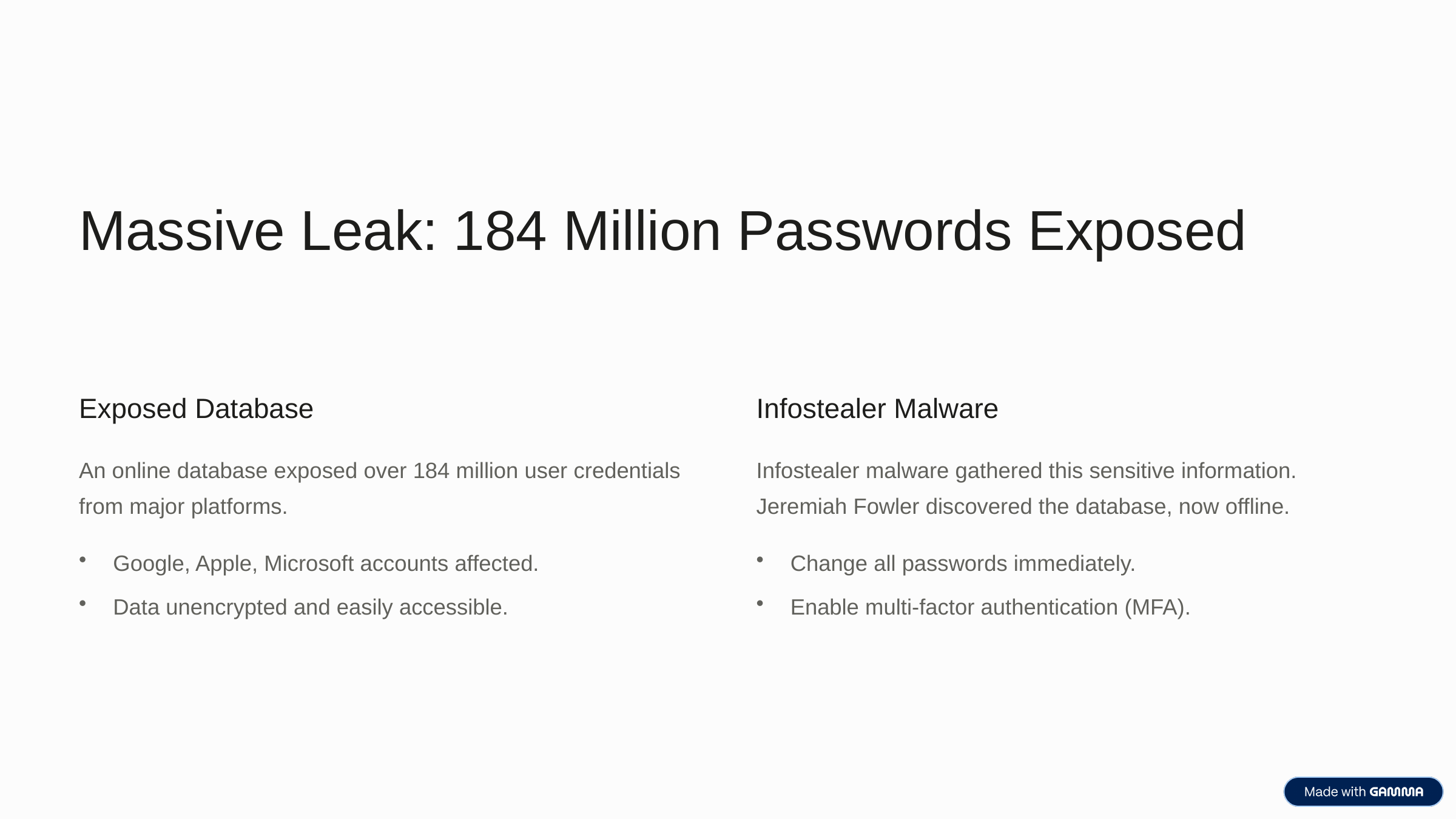

Massive Leak: 184 Million Passwords Exposed
Exposed Database
Infostealer Malware
An online database exposed over 184 million user credentials from major platforms.
Infostealer malware gathered this sensitive information. Jeremiah Fowler discovered the database, now offline.
Google, Apple, Microsoft accounts affected.
Change all passwords immediately.
Data unencrypted and easily accessible.
Enable multi-factor authentication (MFA).